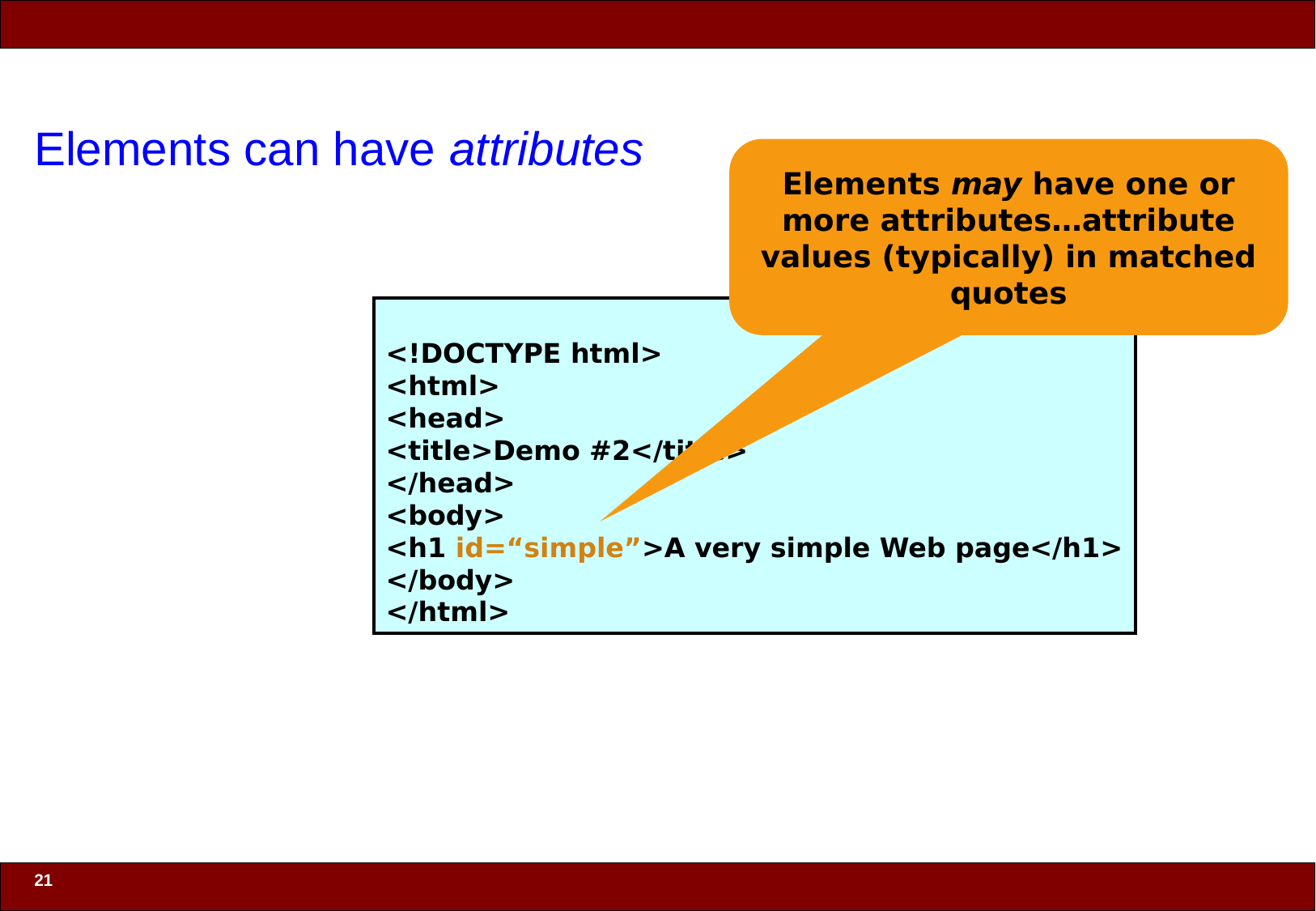

# Elements can have attributes
Elements may have one or more attributes…attribute values (typically) in matched quotes

<!DOCTYPE html>
<html>
<head>
<title>Demo #2</title>
</head>
<body>
<h1 id=“simple”>A very simple Web page</h1>
</body>
</html>
21